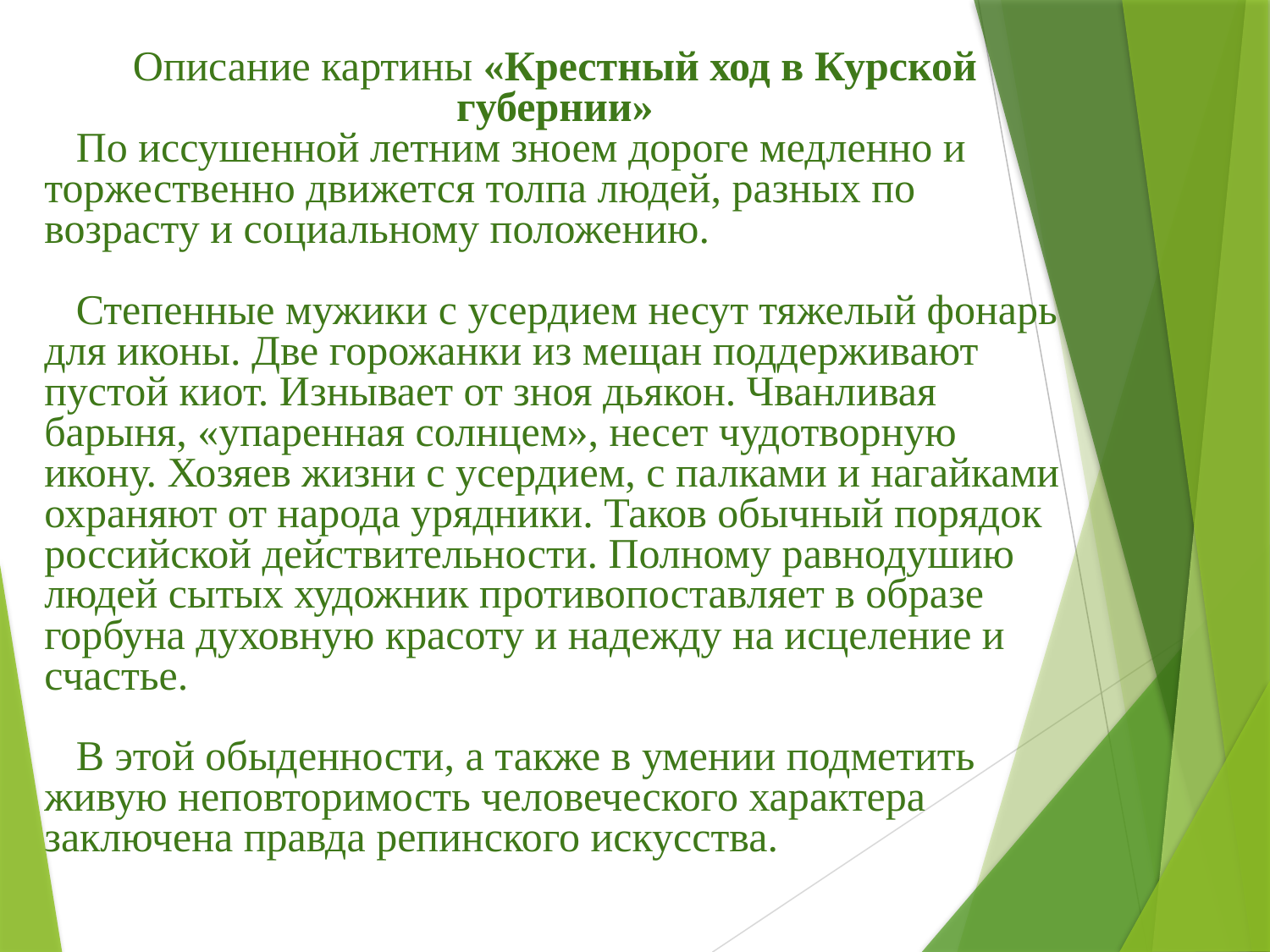

Описание картины «Крестный ход в Курской губернии»
   По иссушенной летним зноем дороге медленно и торжественно движется толпа людей, разных по возрасту и социальному положению.

   Степенные мужики с усердием несут тяжелый фонарь для иконы. Две горожанки из мещан поддерживают пустой киот. Изнывает от зноя дьякон. Чванливая барыня, «упаренная солнцем», несет чудотворную икону. Хозяев жизни с усердием, с палками и нагайками охраняют от народа урядники. Таков обычный порядок российской действительности. Полному равнодушию людей сытых художник противопоставляет в образе горбуна духовную красоту и надежду на исцеление и счастье.

   В этой обыденности, а также в умении подметить живую неповторимость человеческого характера  заключена правда репинского искусства.